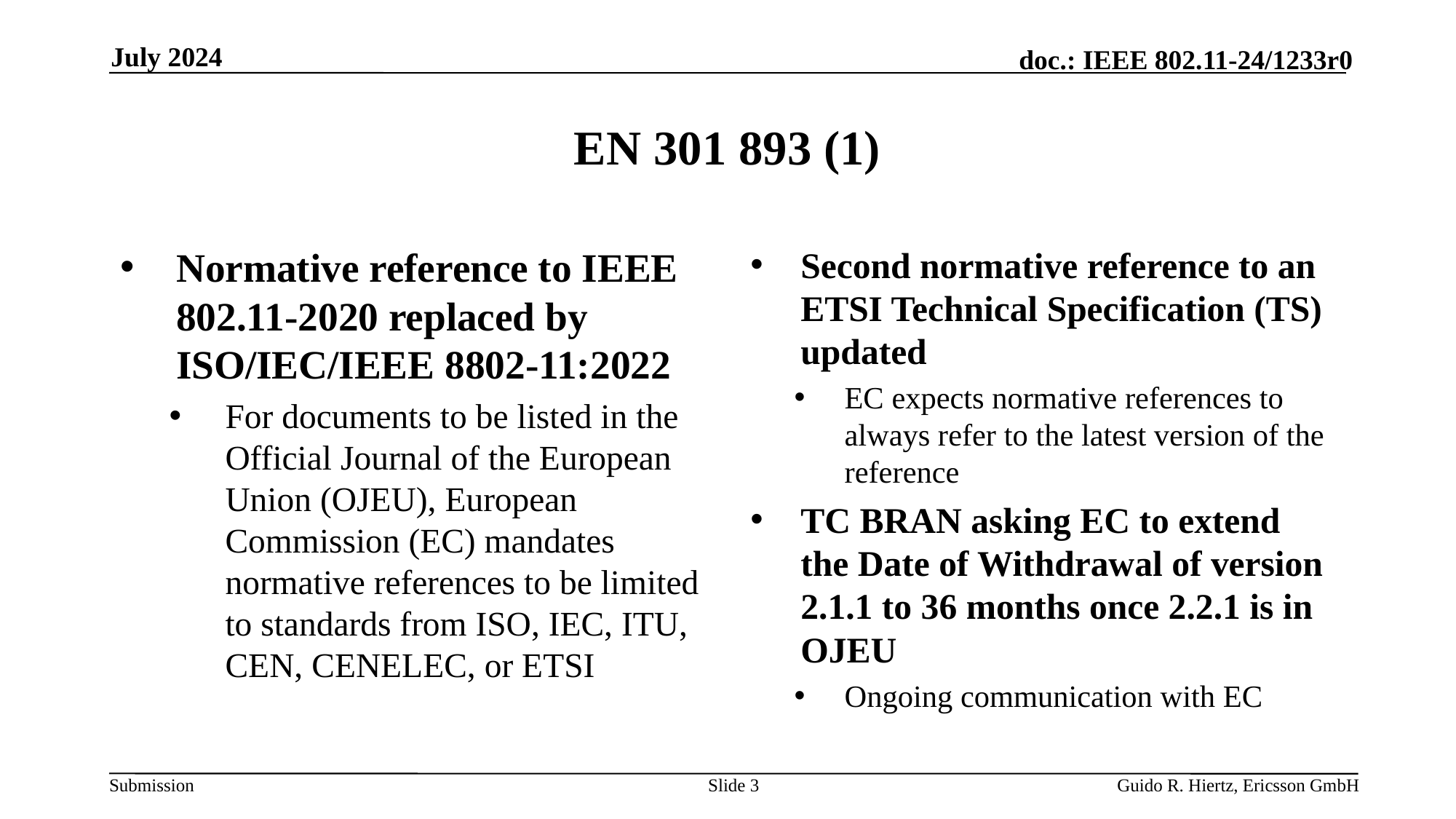

July 2024
# EN 301 893 (1)
Normative reference to IEEE 802.11-2020 replaced by ISO/IEC/IEEE 8802-11:2022
For documents to be listed in the Official Journal of the European Union (OJEU), European Commission (EC) mandates normative references to be limited to standards from ISO, IEC, ITU, CEN, CENELEC, or ETSI
Second normative reference to an ETSI Technical Specification (TS) updated
EC expects normative references to always refer to the latest version of the reference
TC BRAN asking EC to extend the Date of Withdrawal of version 2.1.1 to 36 months once 2.2.1 is in OJEU
Ongoing communication with EC
Slide 3
Guido R. Hiertz, Ericsson GmbH